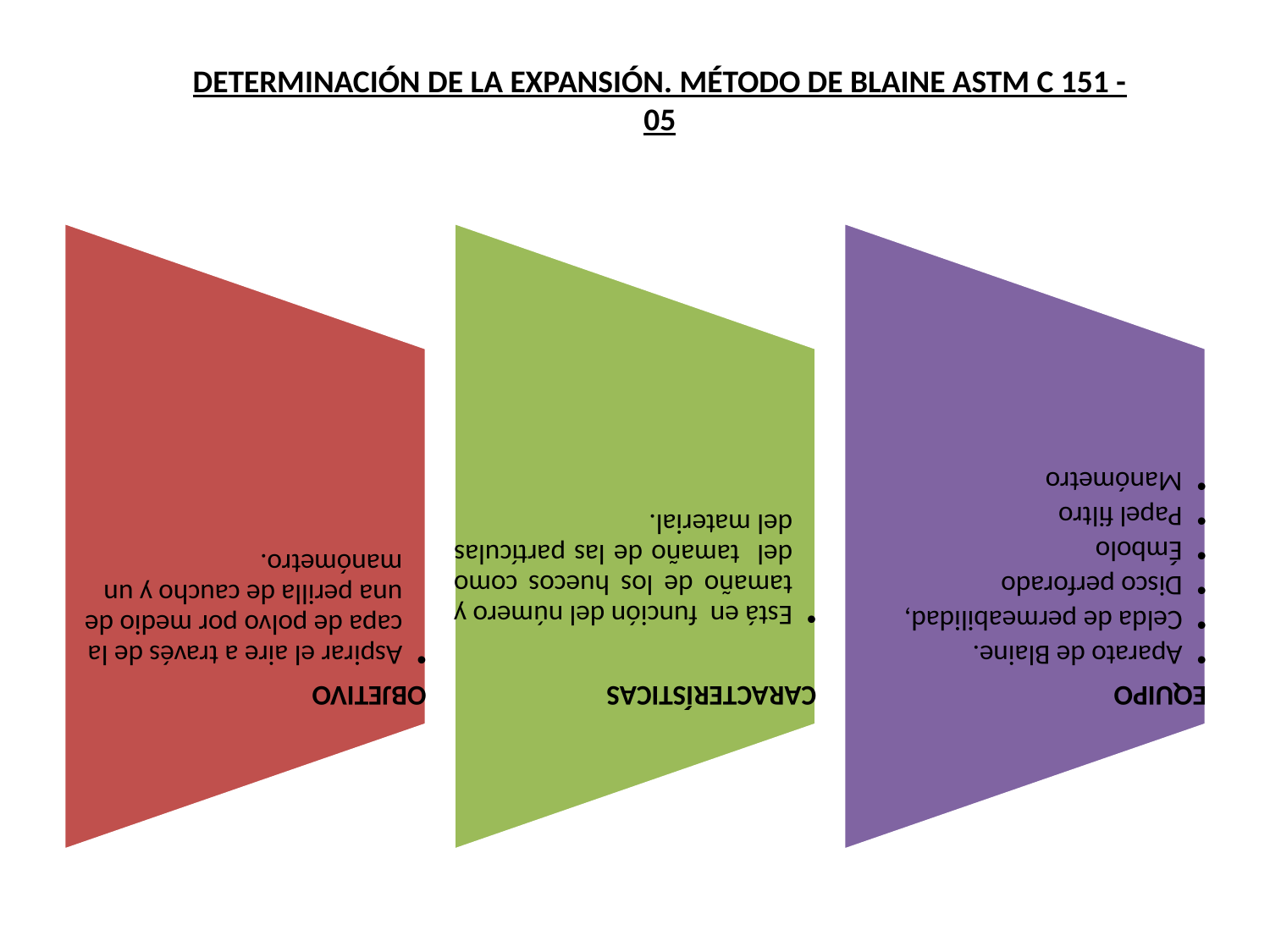

# DETERMINACIÓN DE LA EXPANSIÓN. MÉTODO DE BLAINE ASTM C 151 - 05
OBJETIVO
Aspirar el aire a través de la capa de polvo por medio de una perilla de caucho y un manómetro.
CARACTERÍSTICAS

Está en  función del número y tamaño de los huecos como del  tamaño de las partículas del material.
EQUIPO
Aparato de Blaine.
Celda de permeabilidad,
Disco perforado
Émbolo
Papel filtro
Manómetro